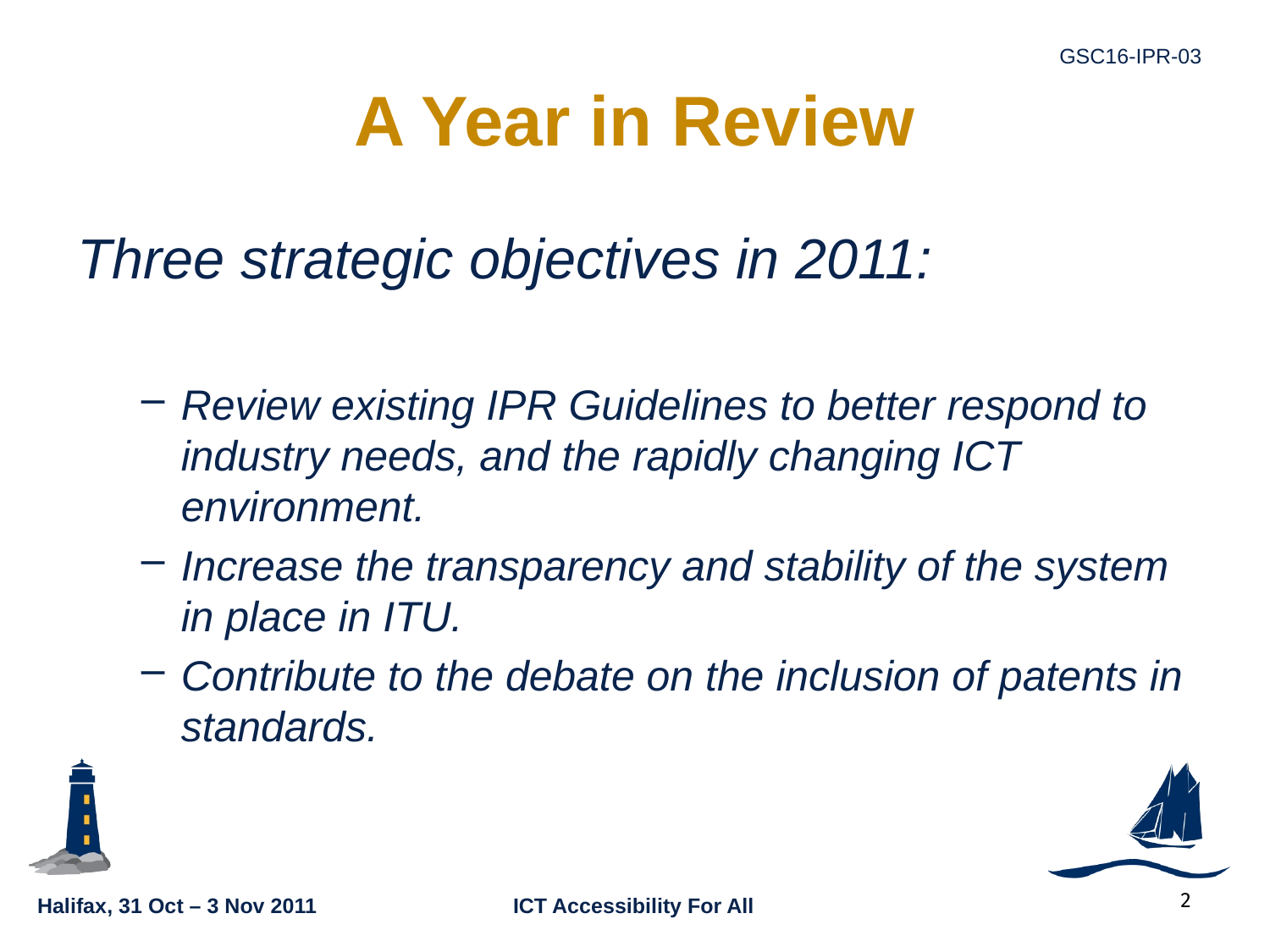

# A Year in Review
Three strategic objectives in 2011:

Review existing IPR Guidelines to better respond to industry needs, and the rapidly changing ICT environment.
Increase the transparency and stability of the system in place in ITU.
Contribute to the debate on the inclusion of patents in standards.

2